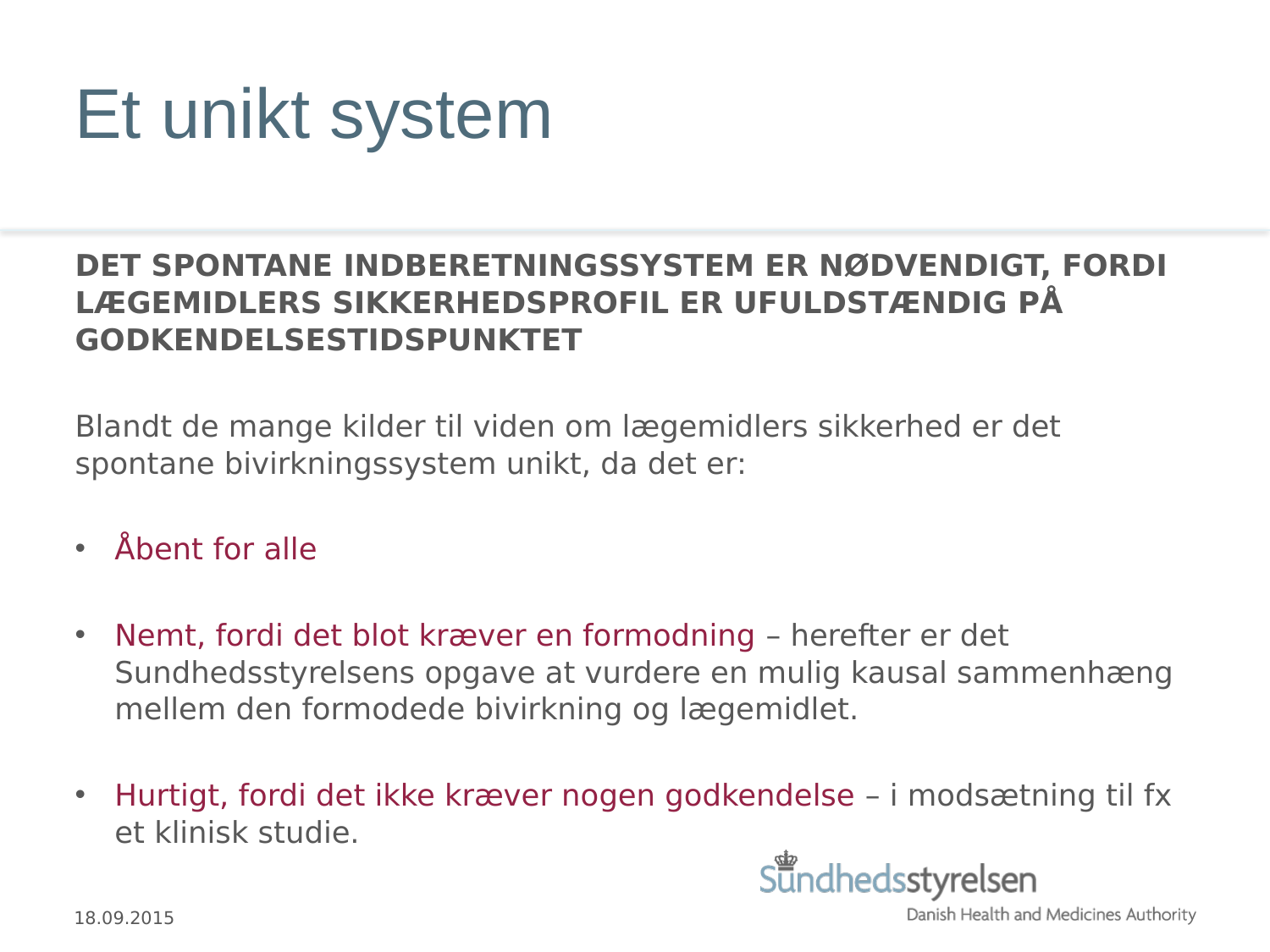

# Et unikt system
DET SPONTANE INDBERETNINGSSYSTEM ER NØDVENDIGT, FORDI LÆGEMIDLERS SIKKERHEDSPROFIL ER UFULDSTÆNDIG PÅ GODKENDELSESTIDSPUNKTET

Blandt de mange kilder til viden om lægemidlers sikkerhed er det spontane bivirkningssystem unikt, da det er:

Åbent for alle

Nemt, fordi det blot kræver en formodning – herefter er det Sundhedsstyrelsens opgave at vurdere en mulig kausal sammenhæng mellem den formodede bivirkning og lægemidlet.

Hurtigt, fordi det ikke kræver nogen godkendelse – i modsætning til fx et klinisk studie.

18.09.2015